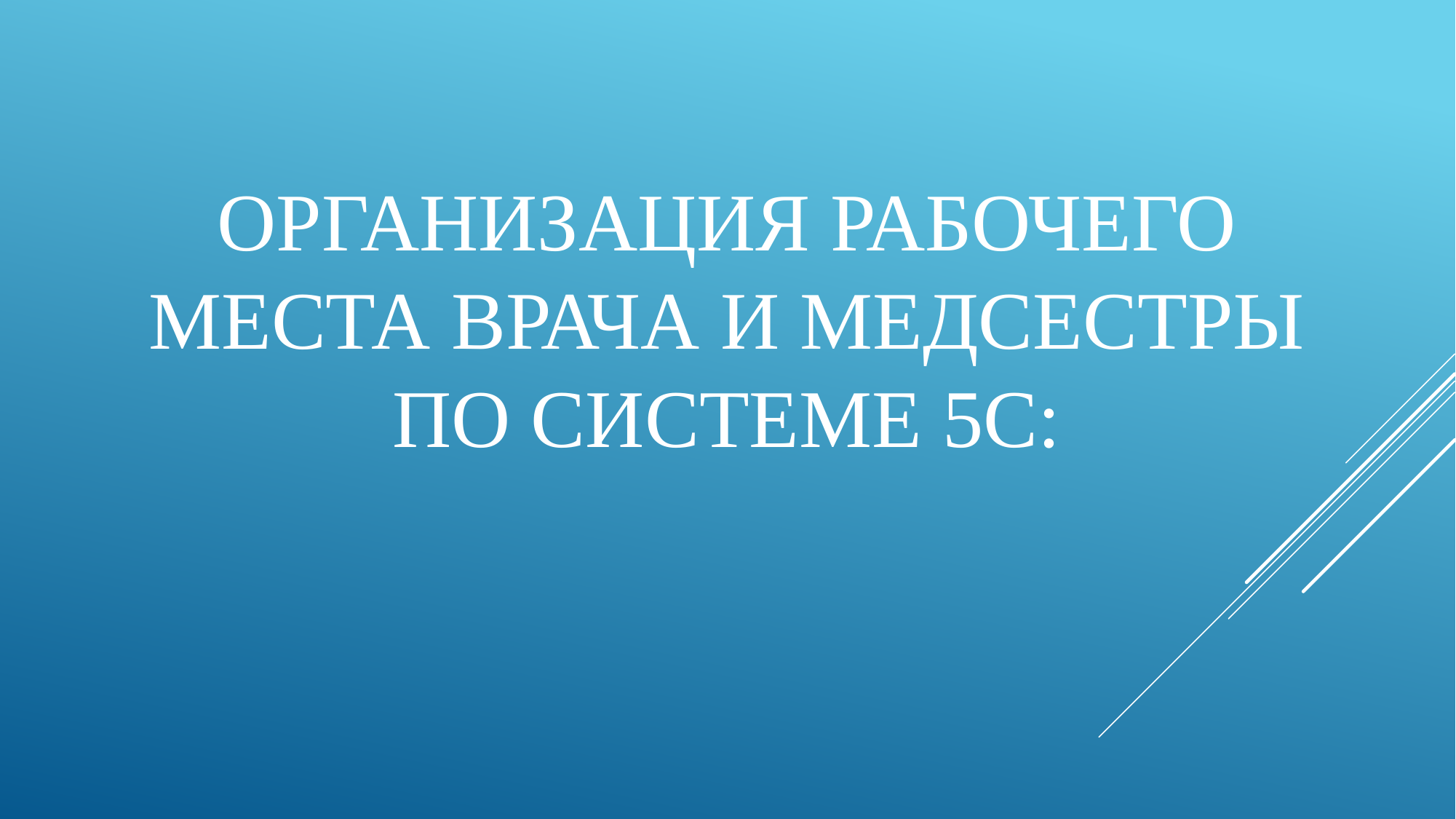

# Организация рабочего места врача и медсестры по системе 5С: